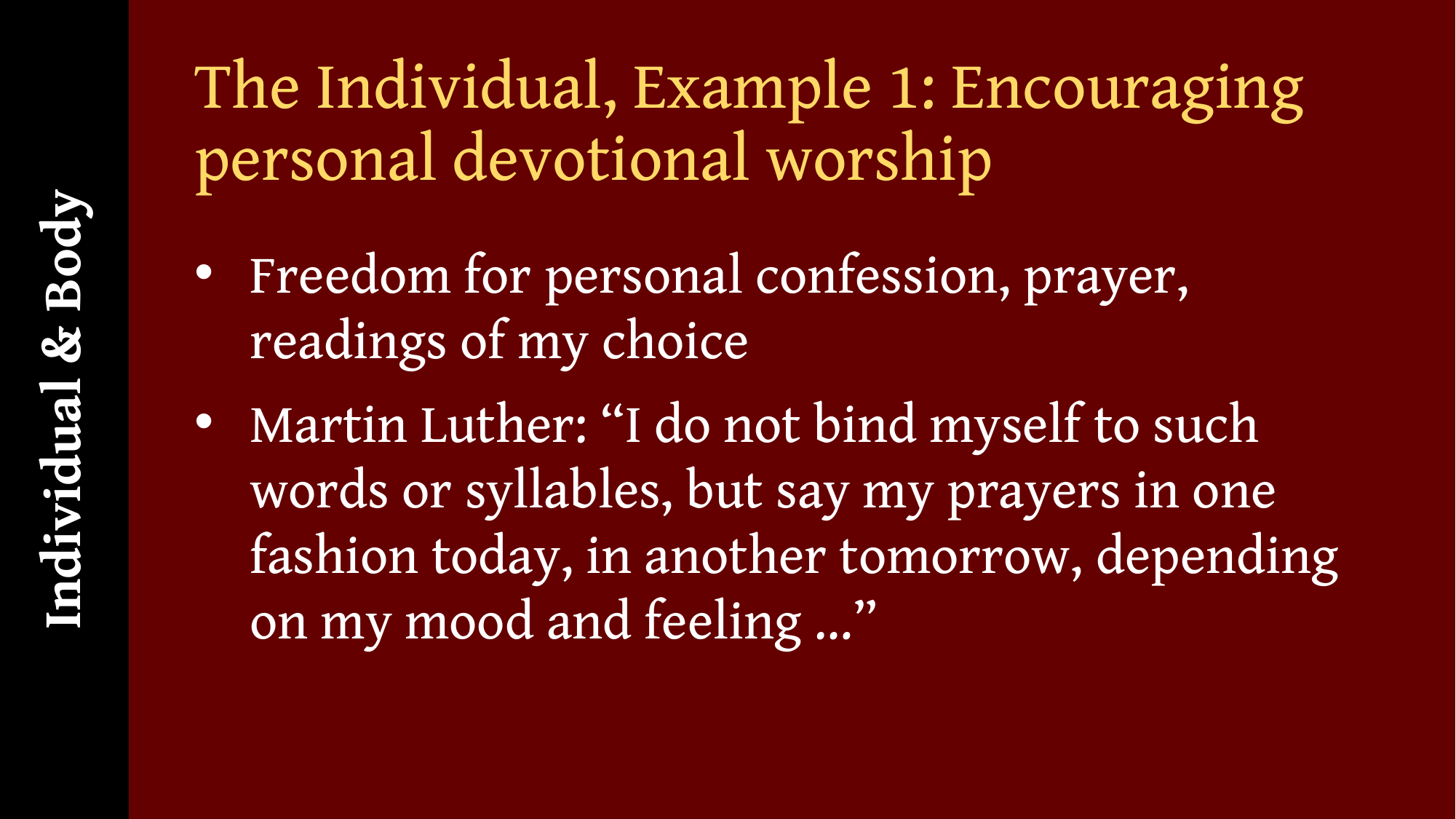

Individual & Body
# The Individual, Example 1: Encouraging personal devotional worship
Freedom for personal confession, prayer, readings of my choice
Martin Luther: “I do not bind myself to such words or syllables, but say my prayers in one fashion today, in another tomorrow, depending on my mood and feeling …”